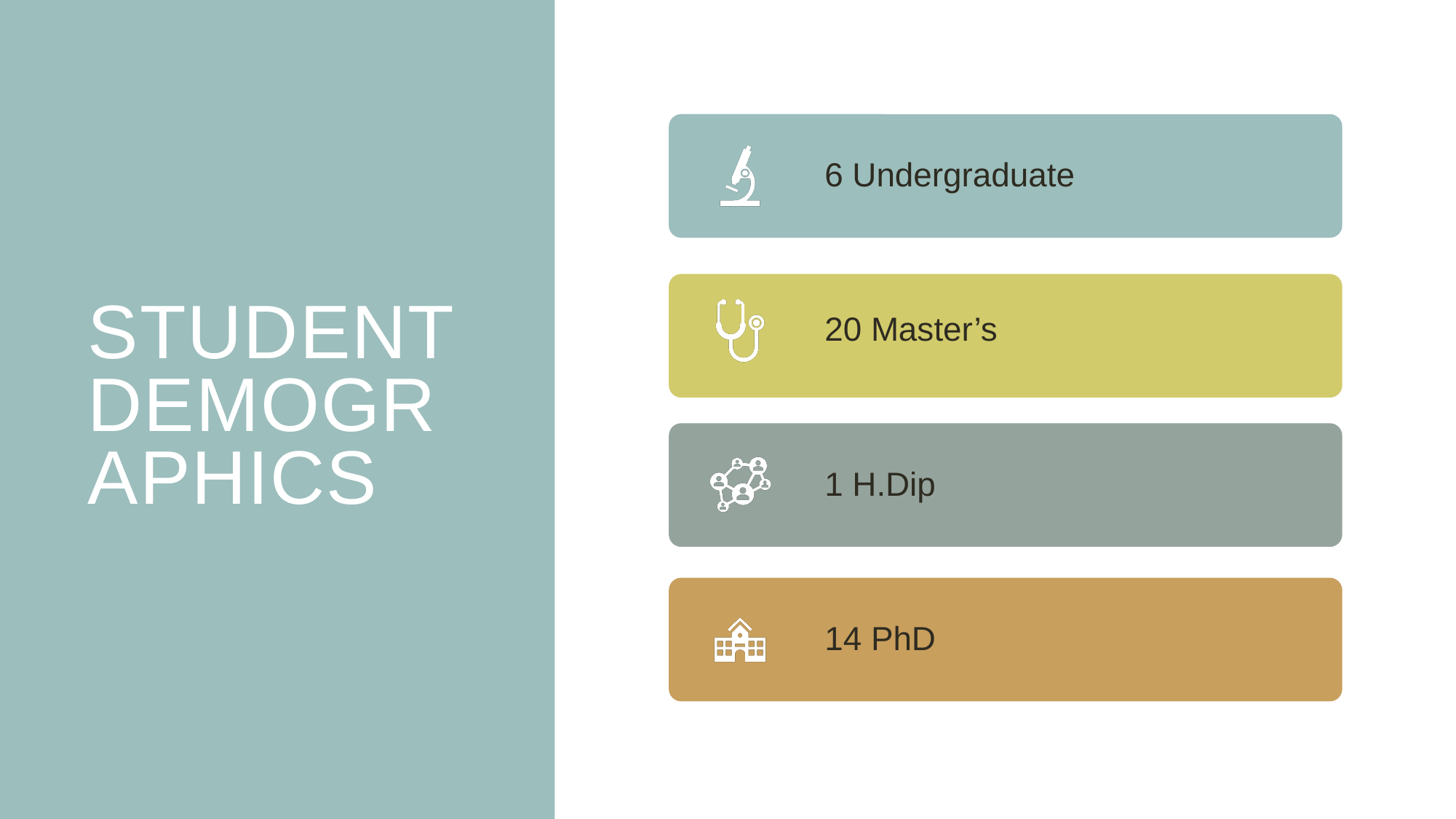

# Student Demographics
6 Undergraduate
20 Master’s
1 H.Dip
14 PhD